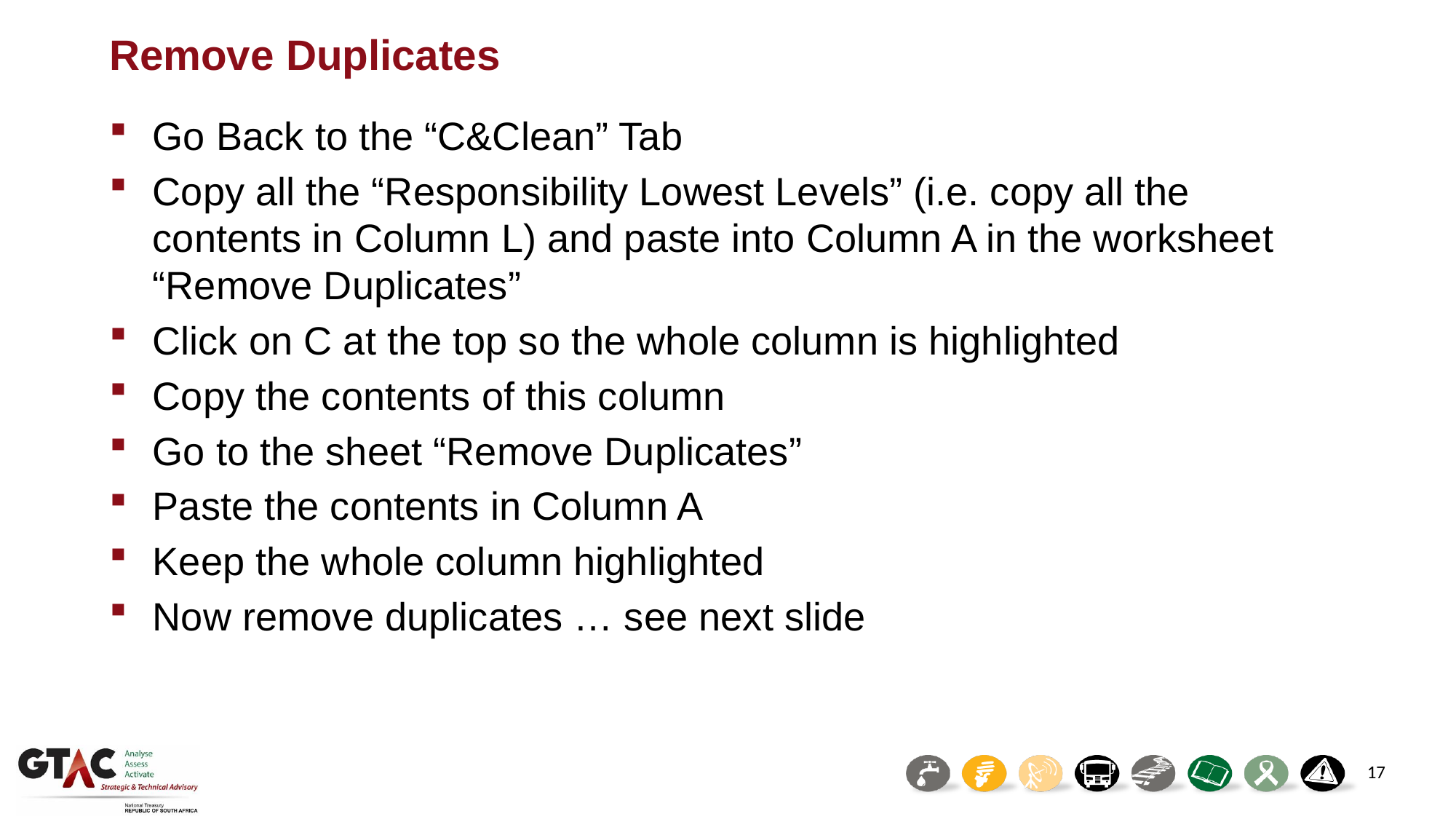

# Remove Duplicates
Go Back to the “C&Clean” Tab
Copy all the “Responsibility Lowest Levels” (i.e. copy all the contents in Column L) and paste into Column A in the worksheet “Remove Duplicates”
Click on C at the top so the whole column is highlighted
Copy the contents of this column
Go to the sheet “Remove Duplicates”
Paste the contents in Column A
Keep the whole column highlighted
Now remove duplicates … see next slide

17